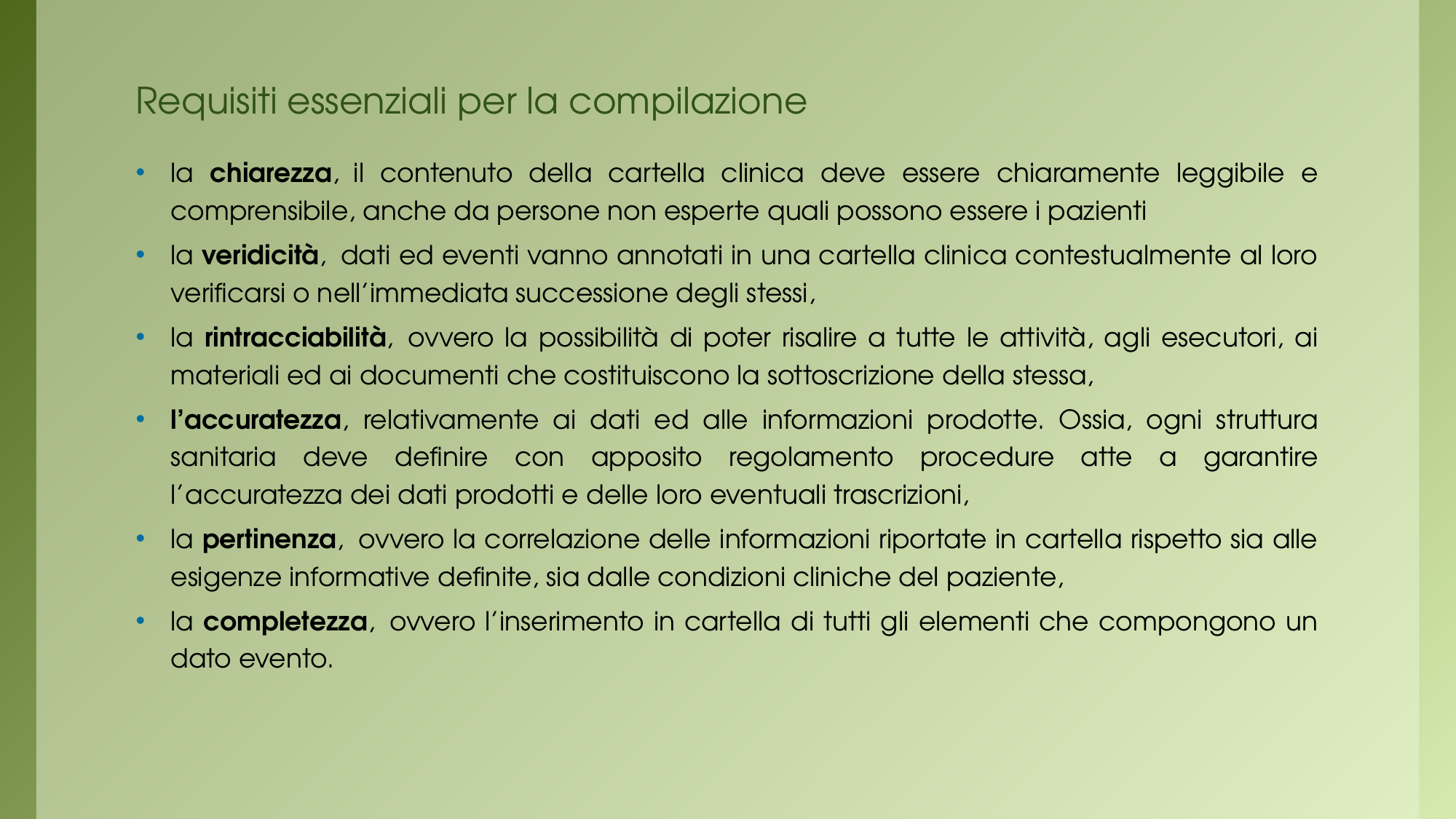

# Requisiti essenziali per la compilazione
la chiarezza,  il contenuto della cartella clinica deve essere chiaramente leggibile e comprensibile, anche da persone non esperte quali possono essere i pazienti
la veridicità,  dati ed eventi vanno annotati in una cartella clinica contestualmente al loro verificarsi o nell’immediata successione degli stessi,
la rintracciabilità,  ovvero la possibilità di poter risalire a tutte le attività, agli esecutori, ai materiali ed ai documenti che costituiscono la sottoscrizione della stessa,
l’accuratezza,  relativamente ai dati ed alle informazioni prodotte. Ossia, ogni struttura sanitaria deve definire con apposito regolamento procedure atte a garantire l’accuratezza dei dati prodotti e delle loro eventuali trascrizioni,
la pertinenza,  ovvero la correlazione delle informazioni riportate in cartella rispetto sia alle esigenze informative definite, sia dalle condizioni cliniche del paziente,
la completezza,  ovvero l’inserimento in cartella di tutti gli elementi che compongono un dato evento.